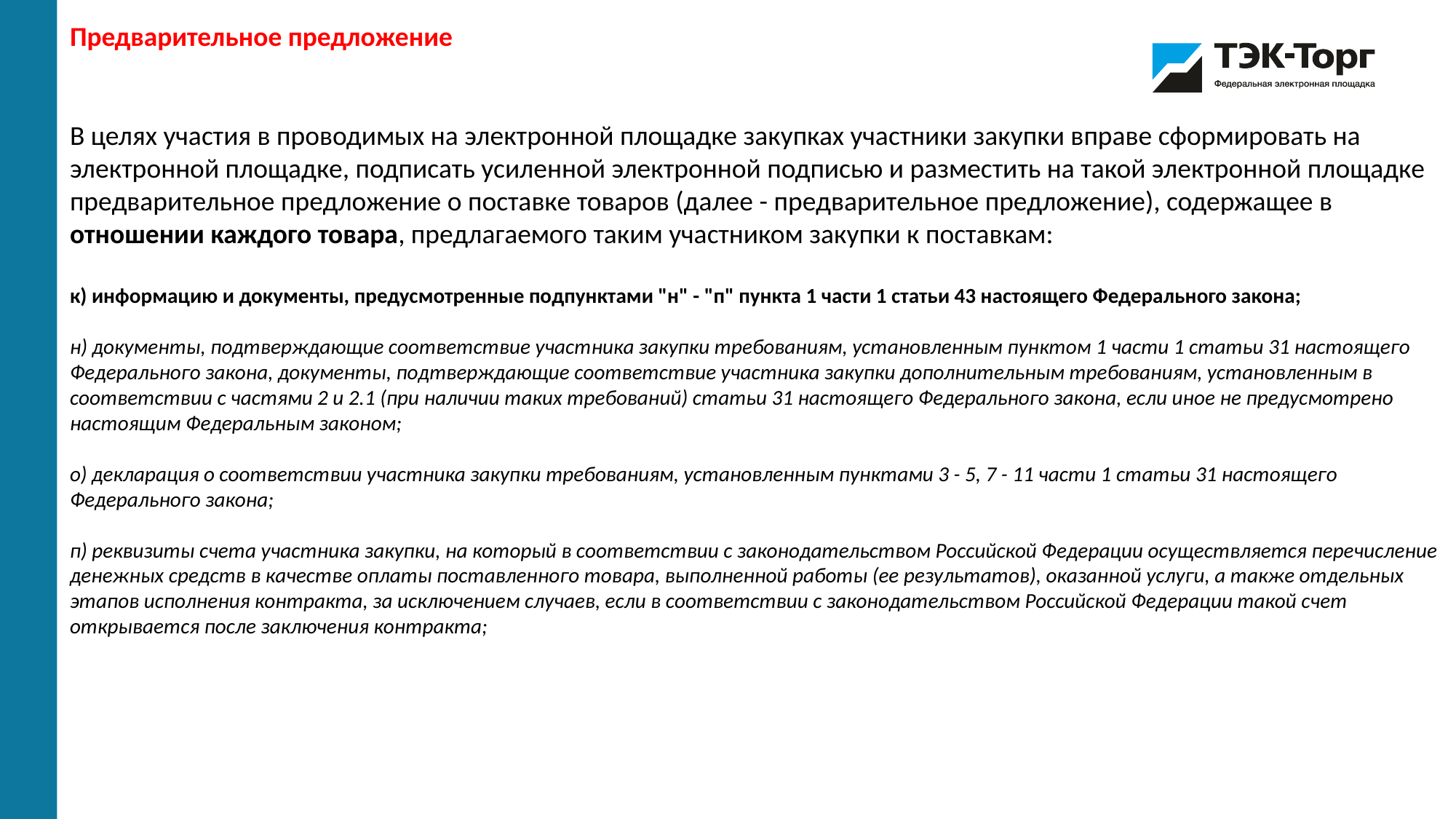

Предварительное предложение
В целях участия в проводимых на электронной площадке закупках участники закупки вправе сформировать на электронной площадке, подписать усиленной электронной подписью и разместить на такой электронной площадке предварительное предложение о поставке товаров (далее - предварительное предложение), содержащее в отношении каждого товара, предлагаемого таким участником закупки к поставкам:

к) информацию и документы, предусмотренные подпунктами "н" - "п" пункта 1 части 1 статьи 43 настоящего Федерального закона;

н) документы, подтверждающие соответствие участника закупки требованиям, установленным пунктом 1 части 1 статьи 31 настоящего Федерального закона, документы, подтверждающие соответствие участника закупки дополнительным требованиям, установленным в соответствии с частями 2 и 2.1 (при наличии таких требований) статьи 31 настоящего Федерального закона, если иное не предусмотрено настоящим Федеральным законом;

о) декларация о соответствии участника закупки требованиям, установленным пунктами 3 - 5, 7 - 11 части 1 статьи 31 настоящего Федерального закона;

п) реквизиты счета участника закупки, на который в соответствии с законодательством Российской Федерации осуществляется перечисление денежных средств в качестве оплаты поставленного товара, выполненной работы (ее результатов), оказанной услуги, а также отдельных этапов исполнения контракта, за исключением случаев, если в соответствии с законодательством Российской Федерации такой счет открывается после заключения контракта;